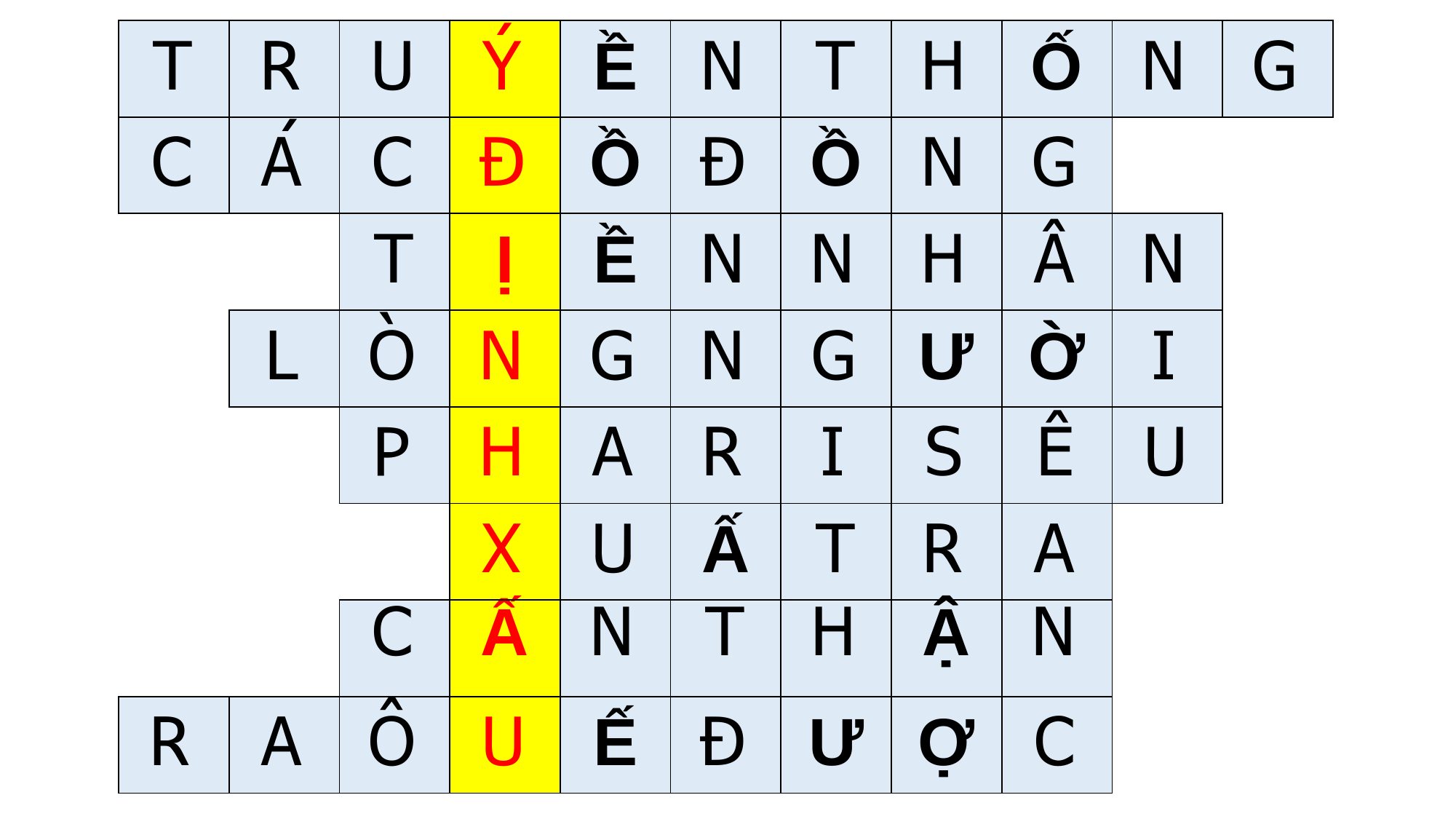

|  | T | R | U | Ý | Ề | N | T | H | Ố | N | G |  |
| --- | --- | --- | --- | --- | --- | --- | --- | --- | --- | --- | --- | --- |
|  | C | Á | C | Đ | Ồ | Đ | Ồ | N | G |  |  |  |
|  |  |  | T | Ị | Ề | N | N | H | Â | N |  |  |
|  |  | L | Ò | N | G | N | G | Ư | Ờ | I |  |  |
|  |  |  | P | H | A | R | I | S | Ê | U |  |  |
|  |  |  |  | X | U | Ấ | T | R | A |  |  |  |
|  |  |  | C | Ấ | N | T | H | Ậ | N |  |  |  |
|  | R | A | Ô | U | Ế | Đ | Ư | Ợ | C |  |  |  |